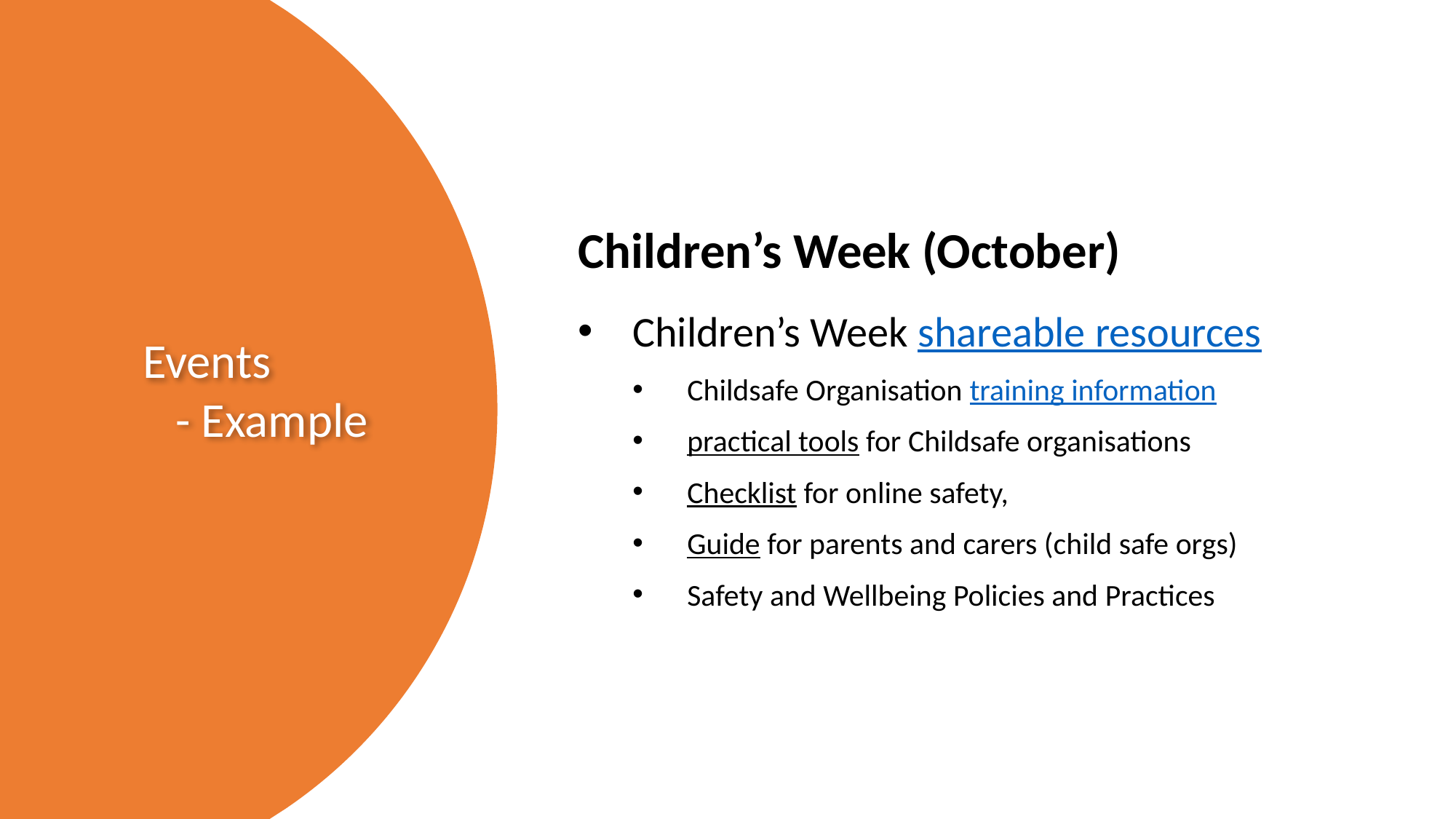

Children’s Week (October)
Children’s Week shareable resources
Childsafe Organisation training information
practical tools for Childsafe organisations
Checklist for online safety,
Guide for parents and carers (child safe orgs)
Safety and Wellbeing Policies and Practices
# Events - Example